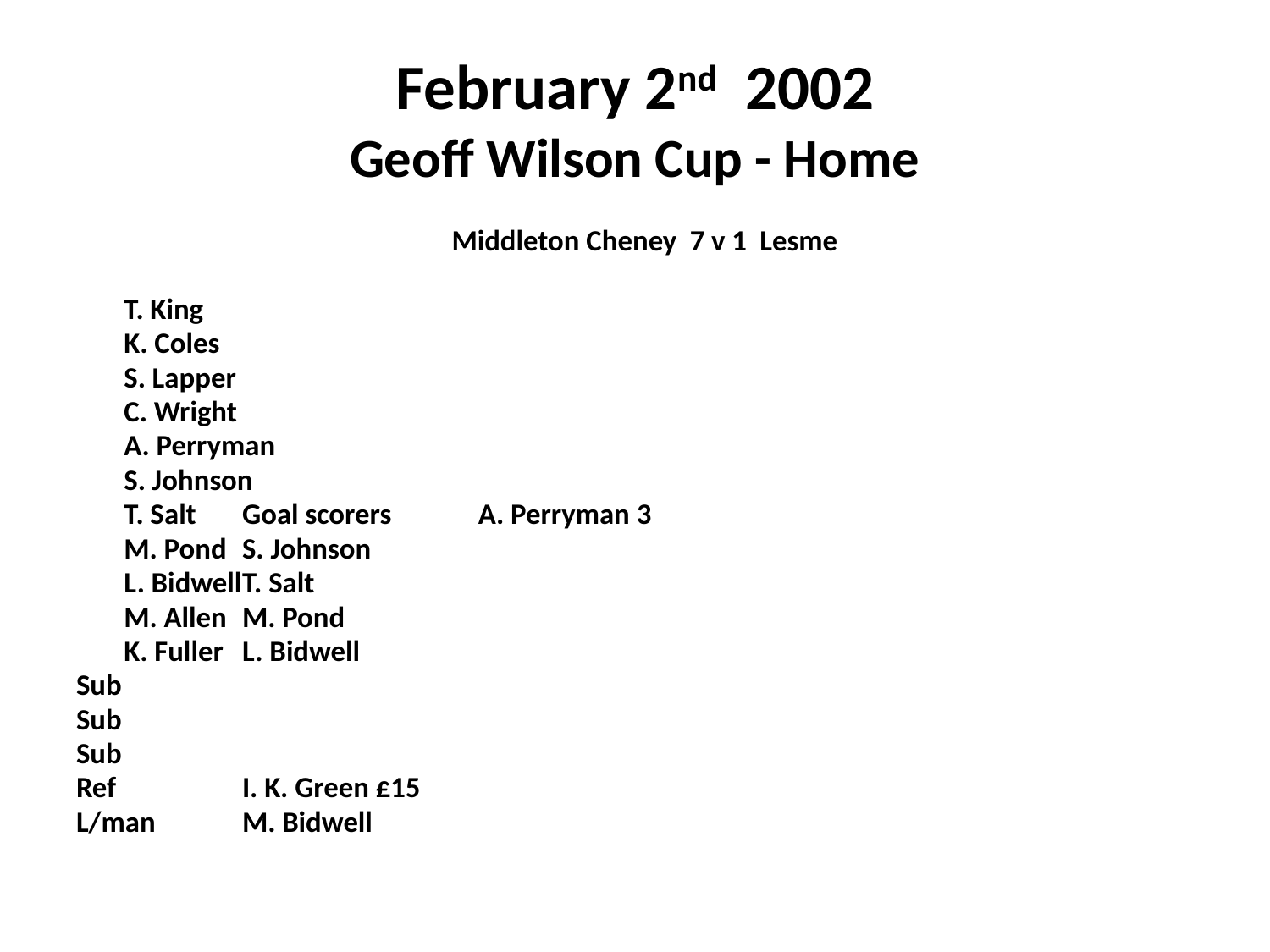

# February 2nd  2002 Geoff Wilson Cup - Home
        Middleton Cheney  7 v 1  Lesme

		T. King
		K. Coles
		S. Lapper
		C. Wright
		A. Perryman
		S. Johnson
		T. Salt				Goal scorers	A. Perryman 3
		M. Pond						S. Johnson
		L. Bidwell						T. Salt
		M. Allen						M. Pond
		K. Fuller						L. Bidwell
Sub
Sub
Sub
Ref	 	I. K. Green £15
L/man	M. Bidwell